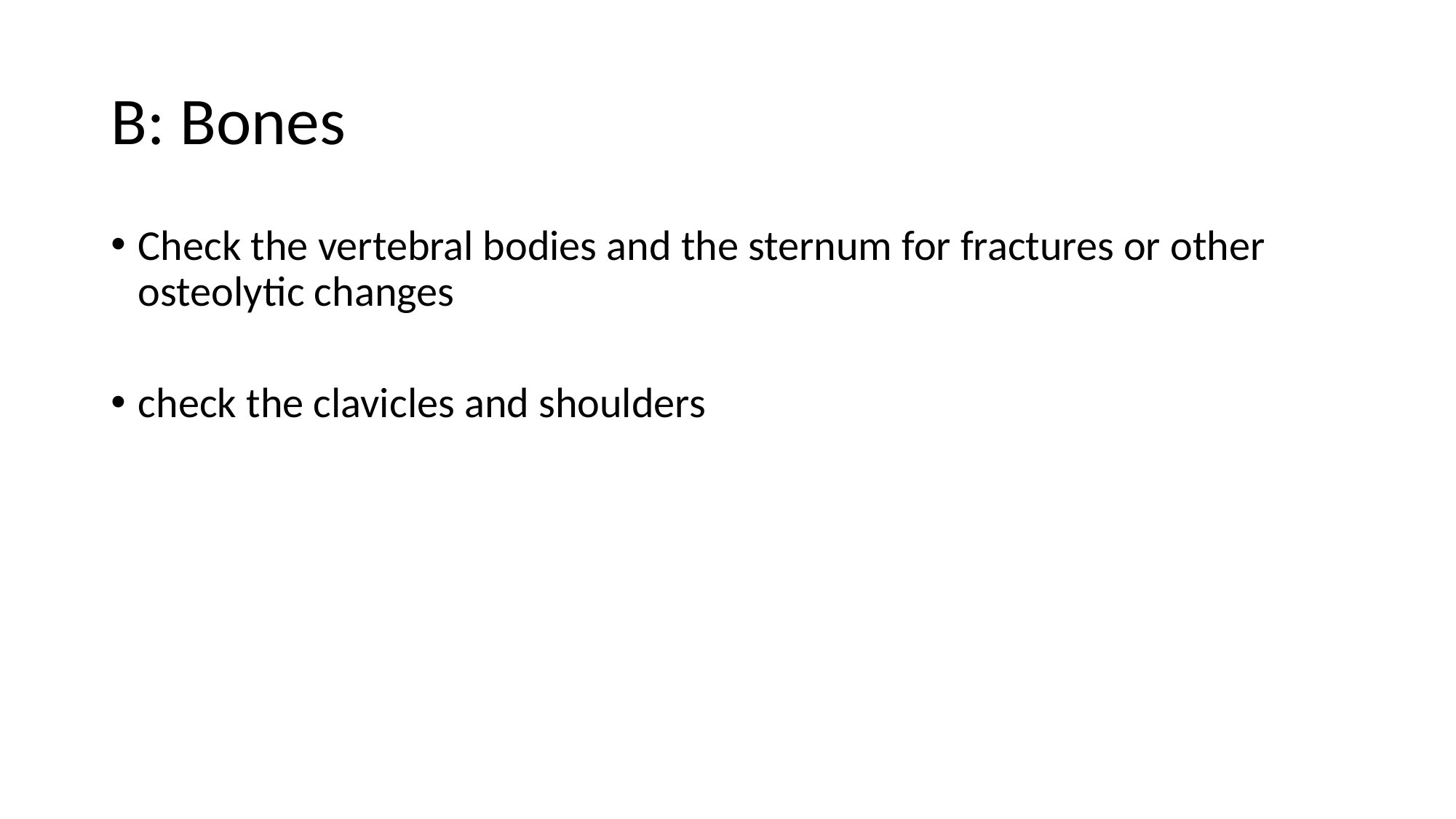

# B: Bones
Check the vertebral bodies and the sternum for fractures or other osteolytic changes
check the clavicles and shoulders